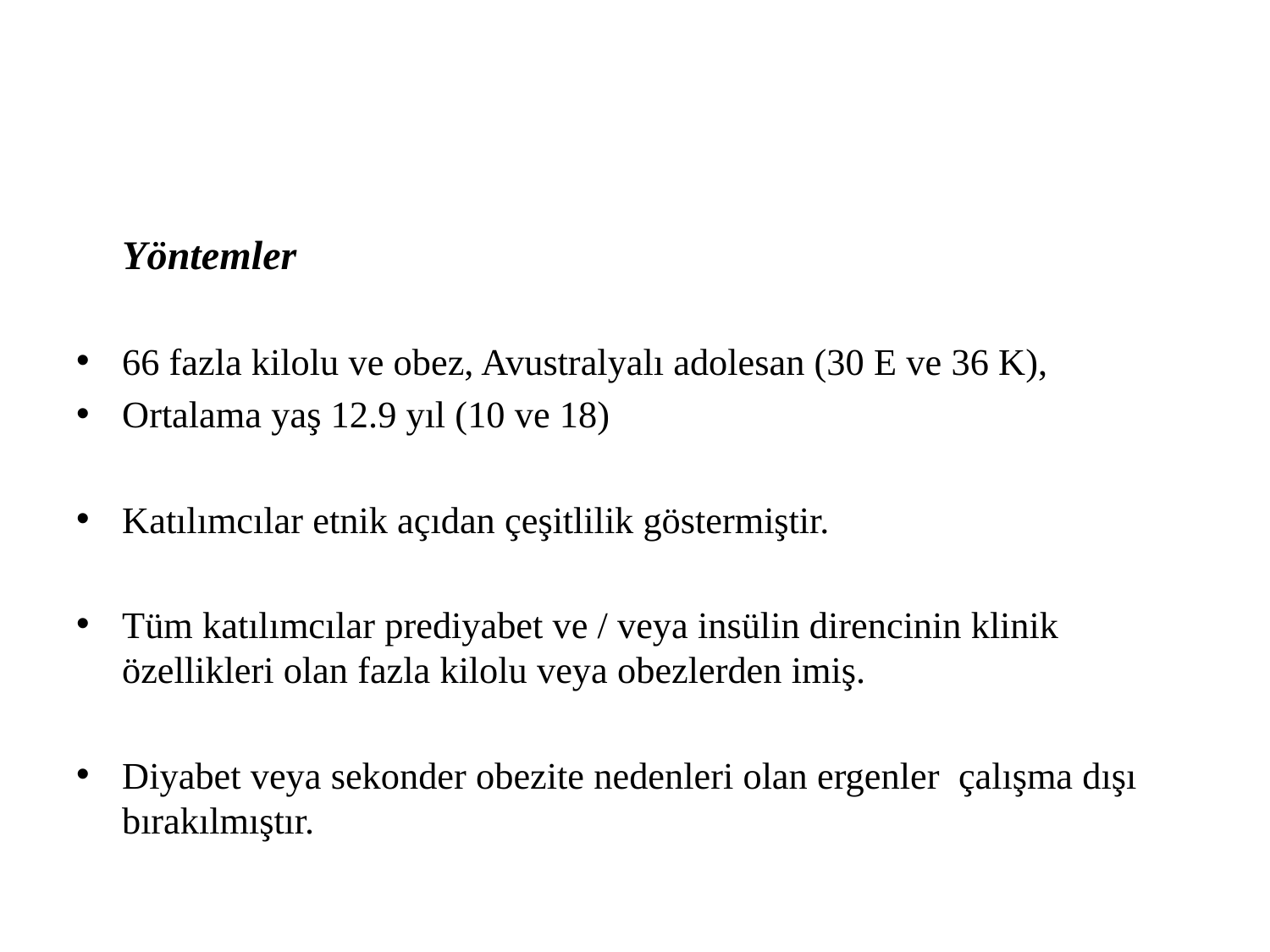

#
	Yöntemler

66 fazla kilolu ve obez, Avustralyalı adolesan (30 E ve 36 K),
Ortalama yaş 12.9 yıl (10 ve 18)

Katılımcılar etnik açıdan çeşitlilik göstermiştir.

Tüm katılımcılar prediyabet ve / veya insülin direncinin klinik özellikleri olan fazla kilolu veya obezlerden imiş.

Diyabet veya sekonder obezite nedenleri olan ergenler  çalışma dışı bırakılmıştır.